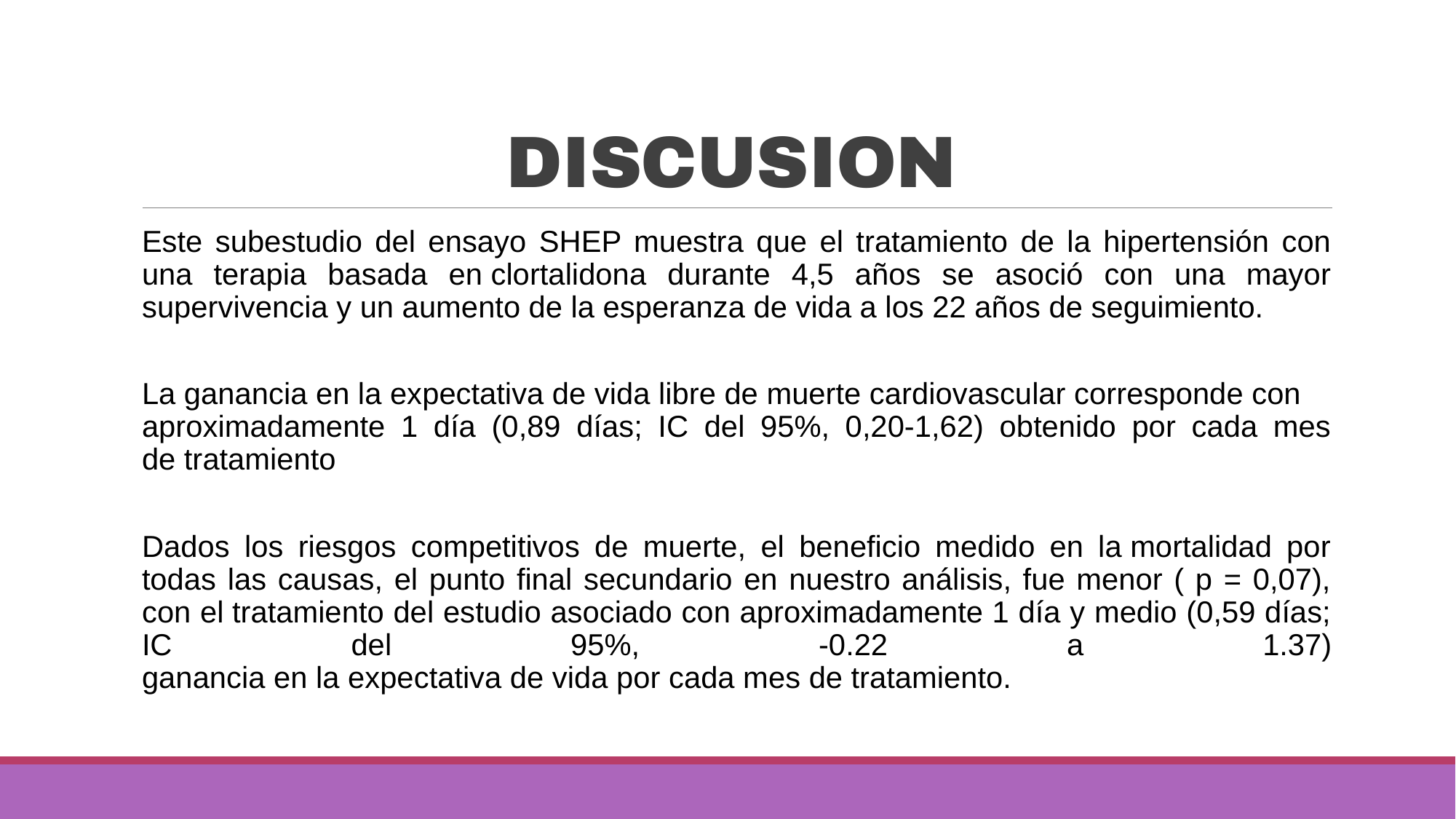

# DISCUSION
Este subestudio del ensayo SHEP muestra que el tratamiento de la hipertensión con una terapia basada en clortalidona durante 4,5 años se asoció con una mayor supervivencia y un aumento de la esperanza de vida a los 22 años de seguimiento.
La ganancia en la expectativa de vida libre de muerte cardiovascular corresponde con aproximadamente 1 día (0,89 días; IC del 95%, 0,20-1,62) obtenido por cada mes de tratamiento
Dados los riesgos competitivos de muerte, el beneficio medido en la mortalidad por todas las causas, el punto final secundario en nuestro análisis, fue menor ( p = 0,07), con el tratamiento del estudio asociado con aproximadamente 1 día y medio (0,59 días; IC del 95%, -0.22 a 1.37)
ganancia en la expectativa de vida por cada mes de tratamiento.